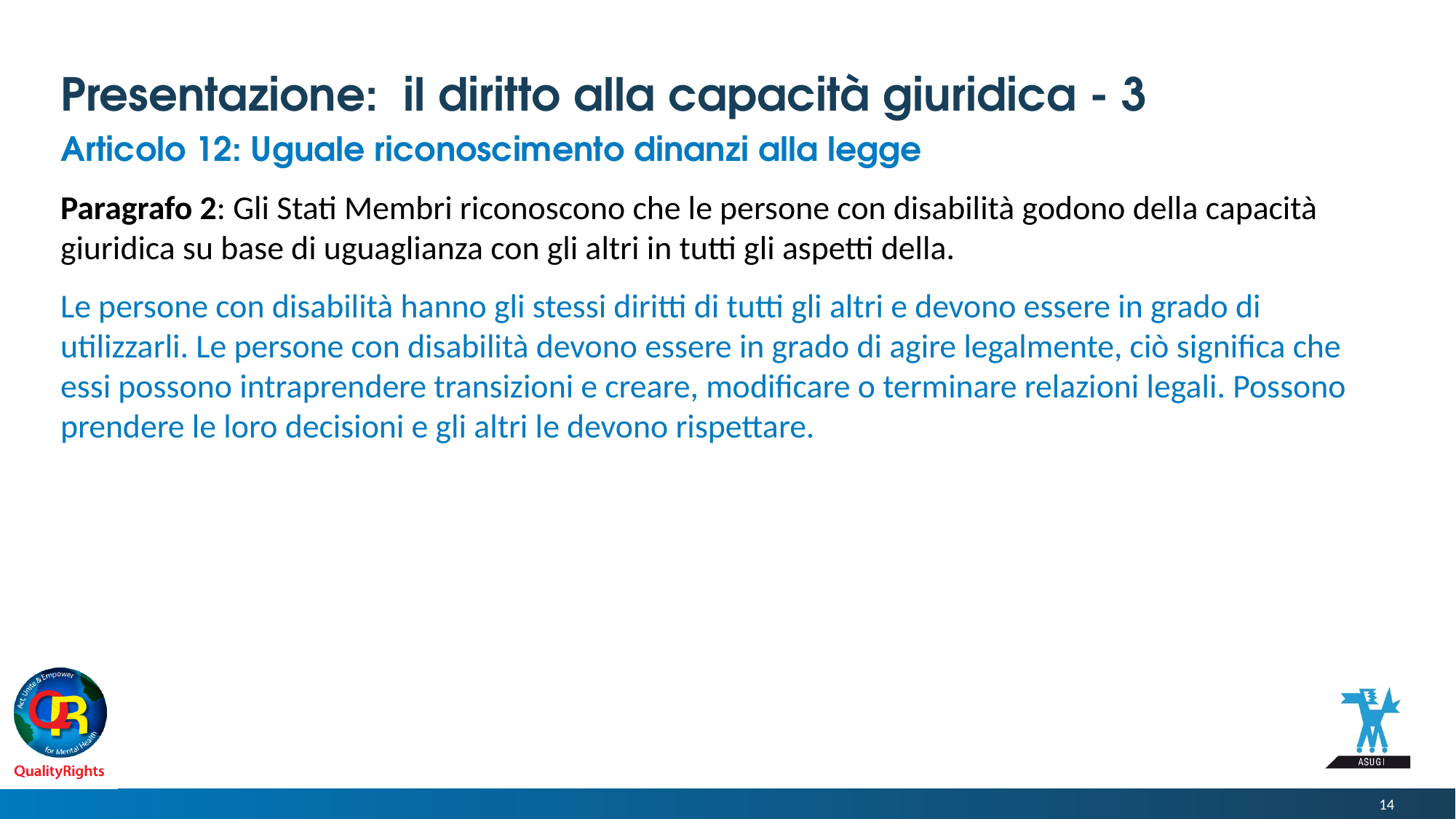

# Presentazione:  il diritto alla capacità giuridica - 3
Articolo 12: Uguale riconoscimento dinanzi alla legge
Paragrafo 2: Gli Stati Membri riconoscono che le persone con disabilità godono della capacità giuridica su base di uguaglianza con gli altri in tutti gli aspetti della.
Le persone con disabilità hanno gli stessi diritti di tutti gli altri e devono essere in grado di utilizzarli. Le persone con disabilità devono essere in grado di agire legalmente, ciò significa che essi possono intraprendere transizioni e creare, modificare o terminare relazioni legali. Possono prendere le loro decisioni e gli altri le devono rispettare.
14